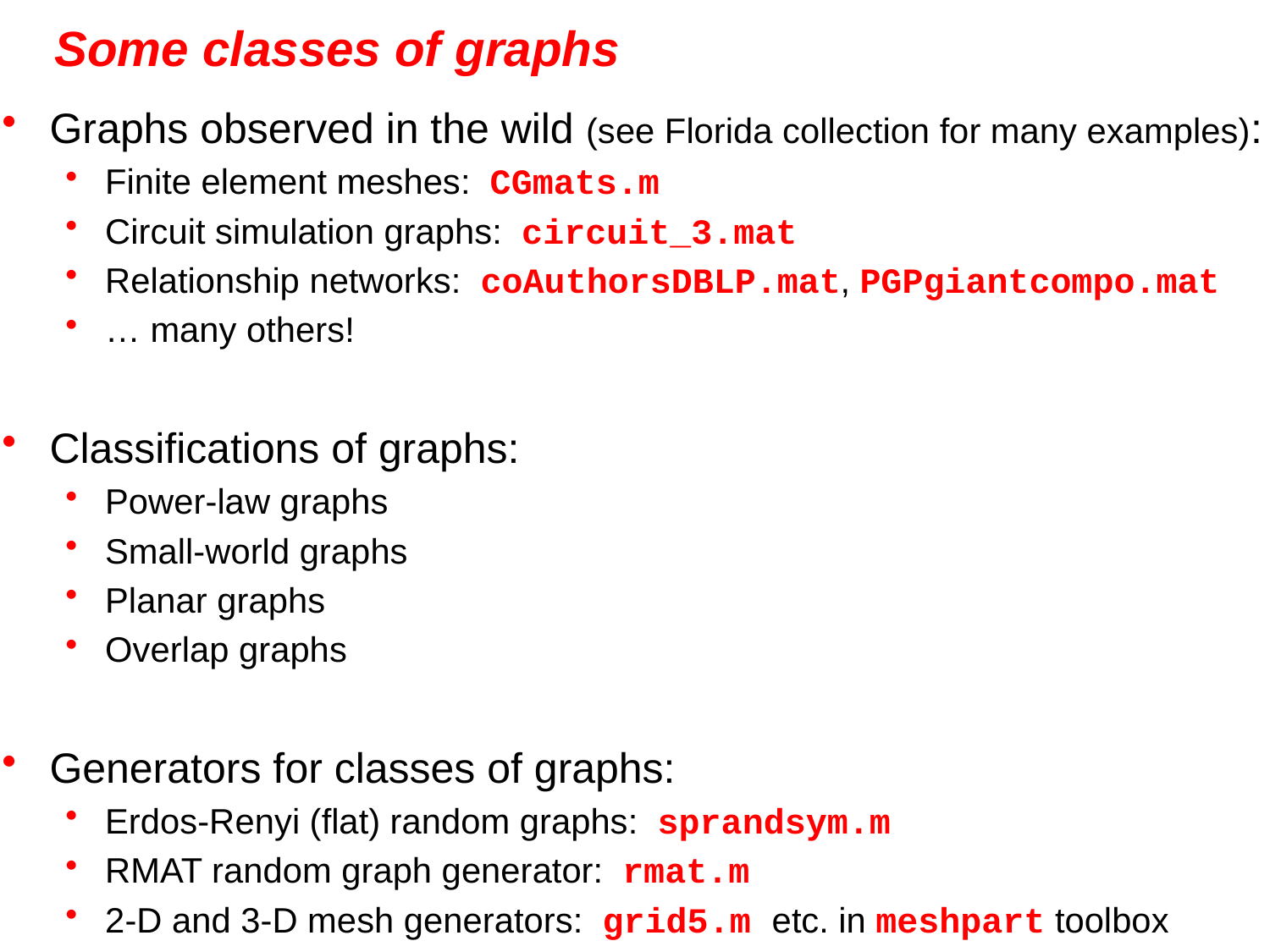

# Some classes of graphs
Graphs observed in the wild (see Florida collection for many examples):
Finite element meshes:  CGmats.m
Circuit simulation graphs:  circuit_3.mat
Relationship networks:  coAuthorsDBLP.mat, PGPgiantcompo.mat
… many others!

Classifications of graphs:
Power-law graphs
Small-world graphs
Planar graphs
Overlap graphs

Generators for classes of graphs:
Erdos-Renyi (flat) random graphs:  sprandsym.m
RMAT random graph generator:  rmat.m
2-D and 3-D mesh generators:  grid5.m etc. in meshpart toolbox